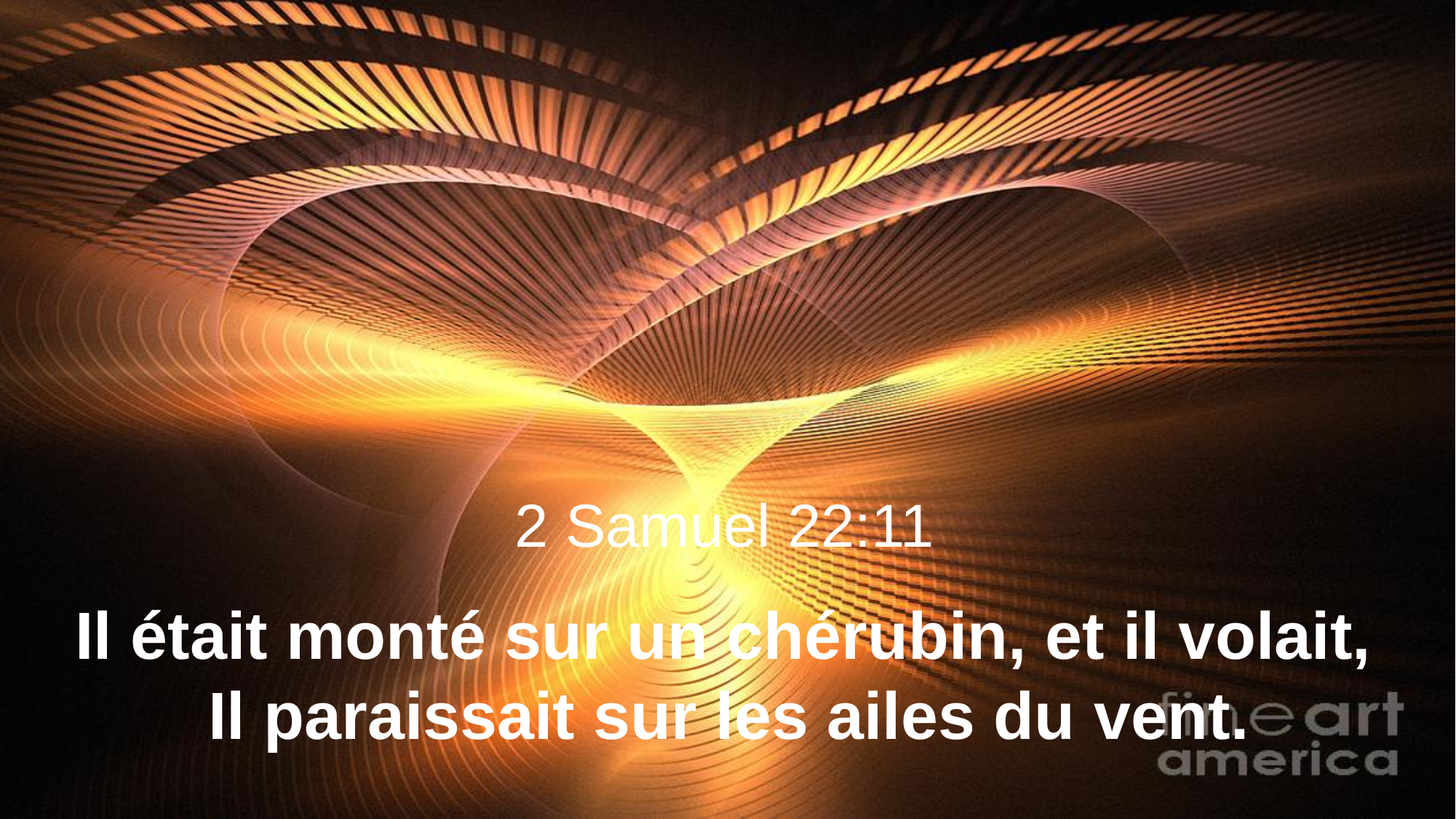

2 Samuel 22:11

Il était monté sur un chérubin, et il volait,
Il paraissait sur les ailes du vent.